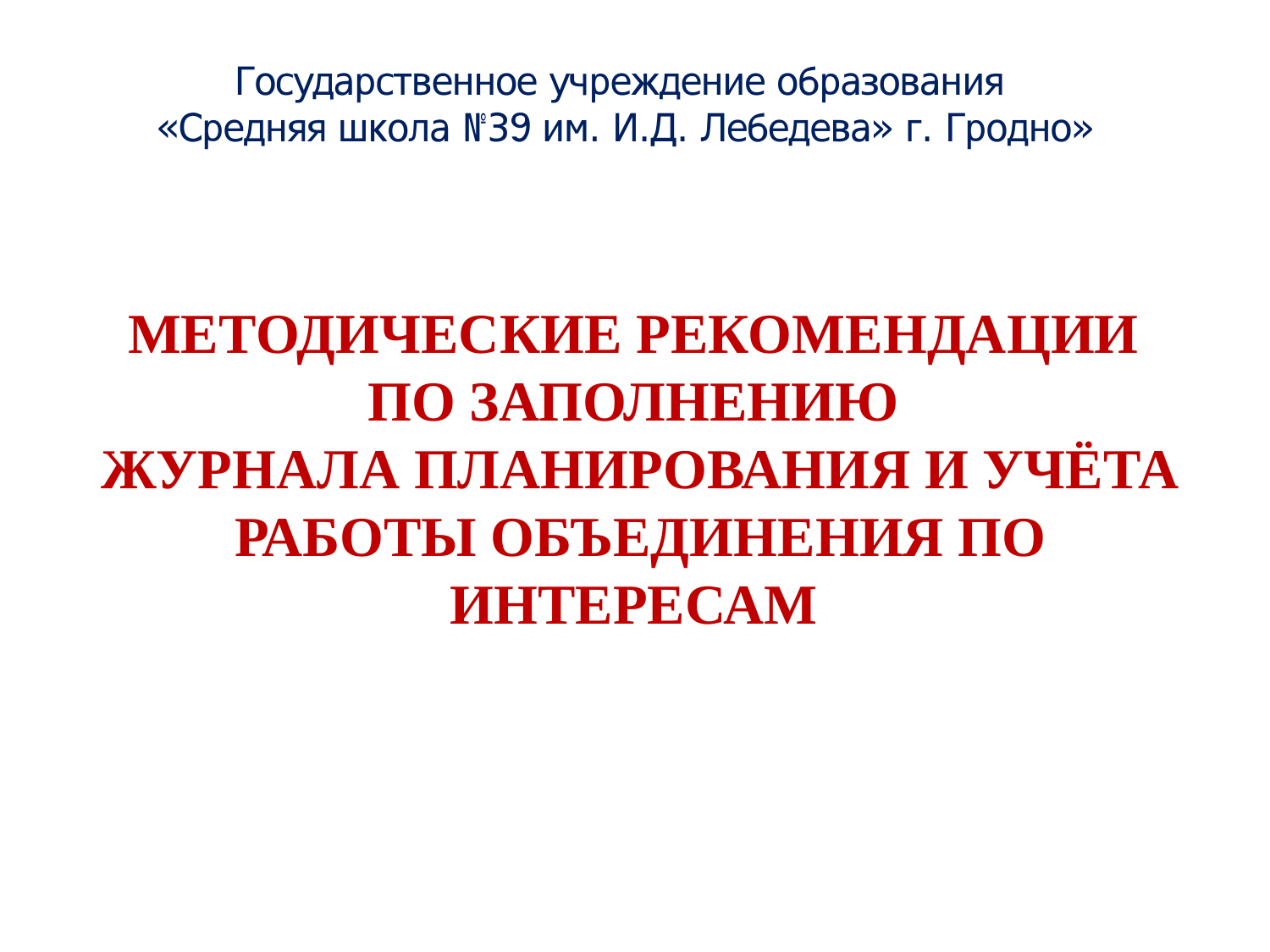

Государственное учреждение образования
 «Средняя школа №39 им. И.Д. Лебедева» г. Гродно»

МЕТОДИЧЕСКИЕ РЕКОМЕНДАЦИИ
ПО ЗАПОЛНЕНИЮ
ЖУРНАЛА ПЛАНИРОВАНИЯ И УЧЁТА РАБОТЫ ОБЪЕДИНЕНИЯ ПО ИНТЕРЕСАМ